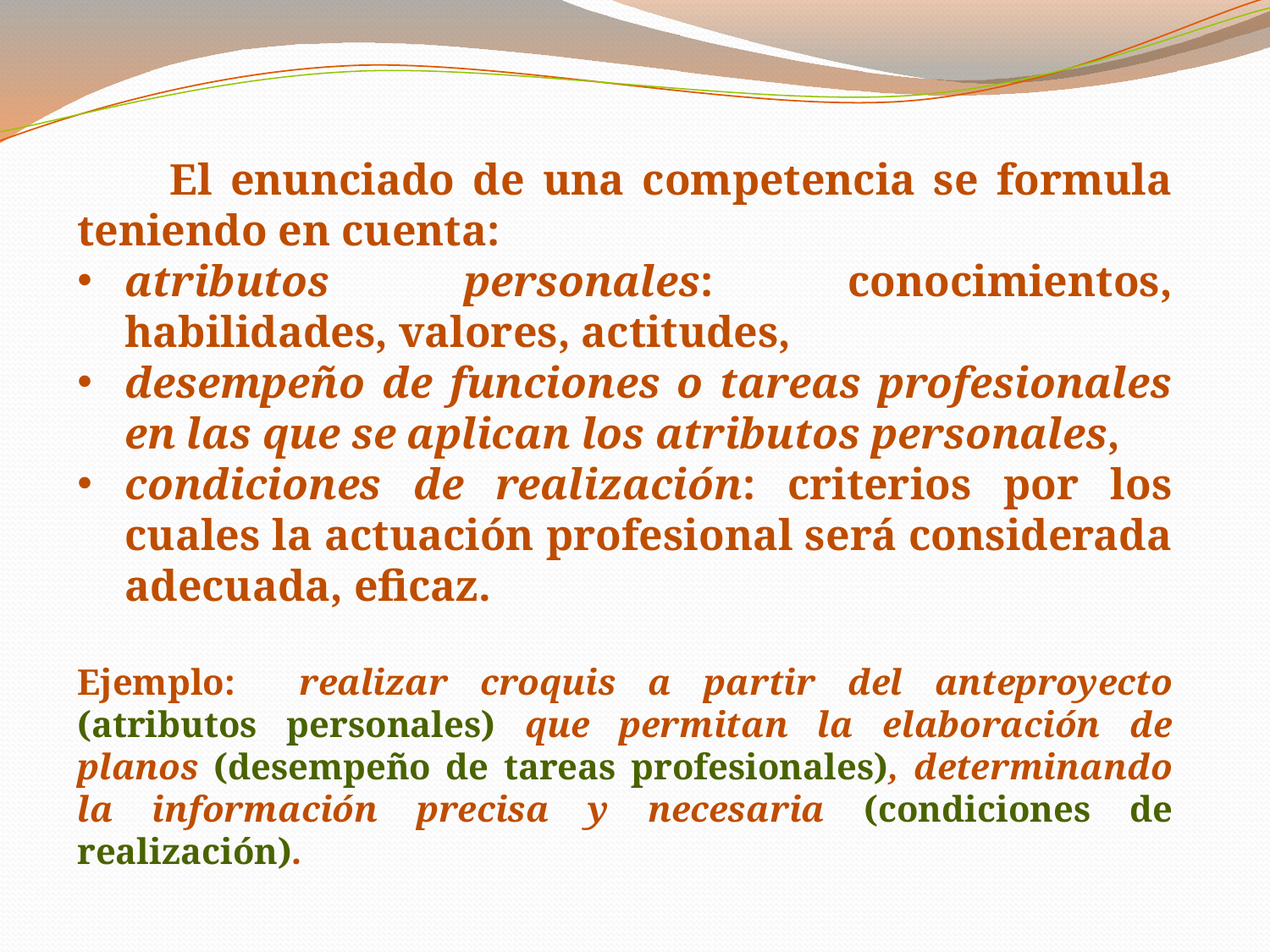

El enunciado de una competencia se formula teniendo en cuenta:
atributos personales: conocimientos, habilidades, valores, actitudes,
desempeño de funciones o tareas profesionales en las que se aplican los atributos personales,
condiciones de realización: criterios por los cuales la actuación profesional será considerada adecuada, eficaz.

Ejemplo:  realizar croquis a partir del anteproyecto (atributos personales) que permitan la elaboración de planos (desempeño de tareas profesionales), determinando la información precisa y necesaria (condiciones de realización).